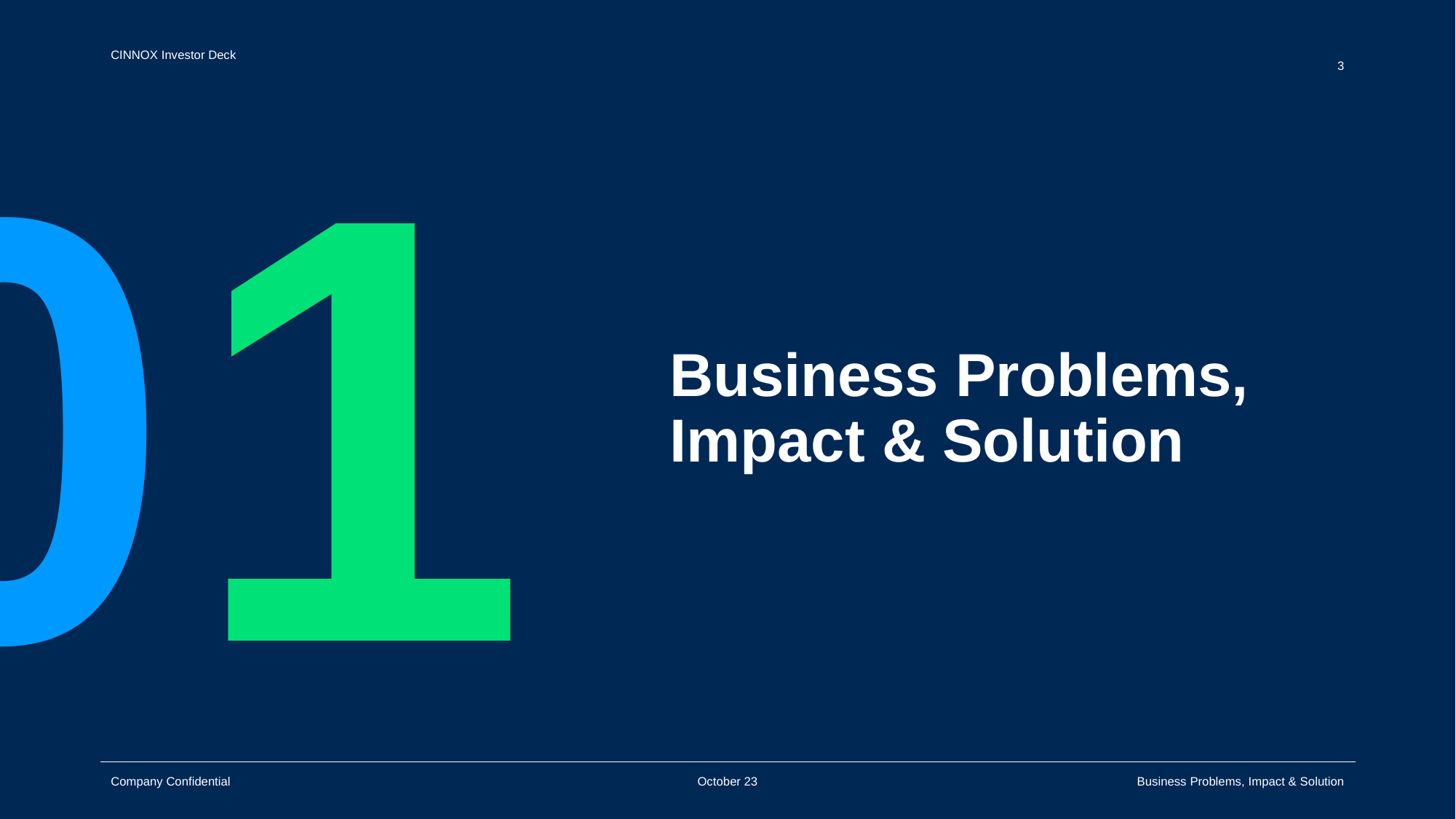

3
0
1
# Business Problems, Impact & Solution
October 23
Business Problems, Impact & Solution